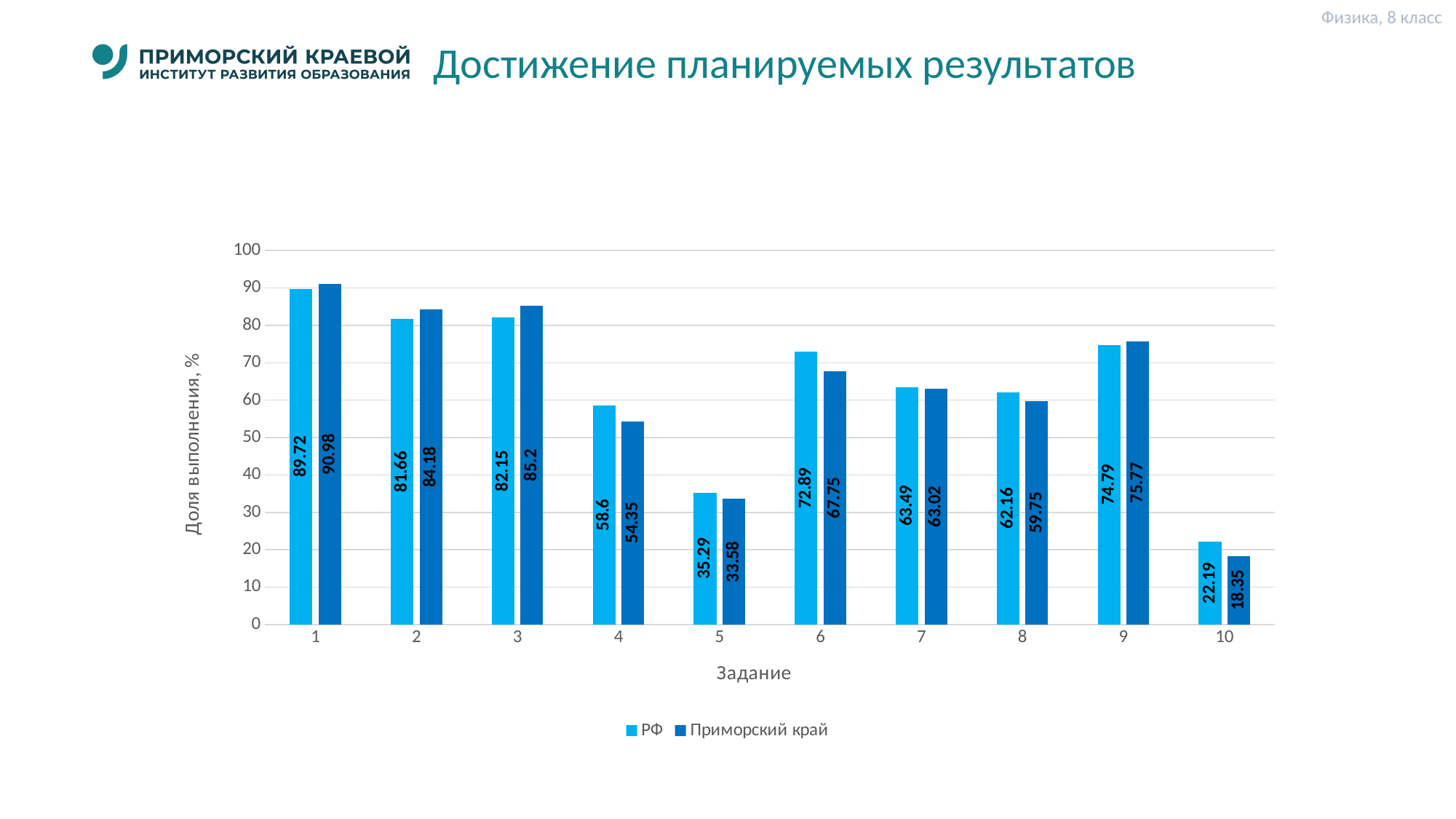

Физика, 8 класс
# Достижение планируемых результатов

### Chart

| Category | РФ | Приморский край |
|---|---|---|
| 1 | 89.72 | 90.98 |
| 2 | 81.66 | 84.18 |
| 3 | 82.15 | 85.2 |
| 4 | 58.6 | 54.35 |
| 5 | 35.29 | 33.58 |
| 6 | 72.89 | 67.75 |
| 7 | 63.49 | 63.02 |
| 8 | 62.16 | 59.75 |
| 9 | 74.79 | 75.77 |
| 10 | 22.19 | 18.35 |